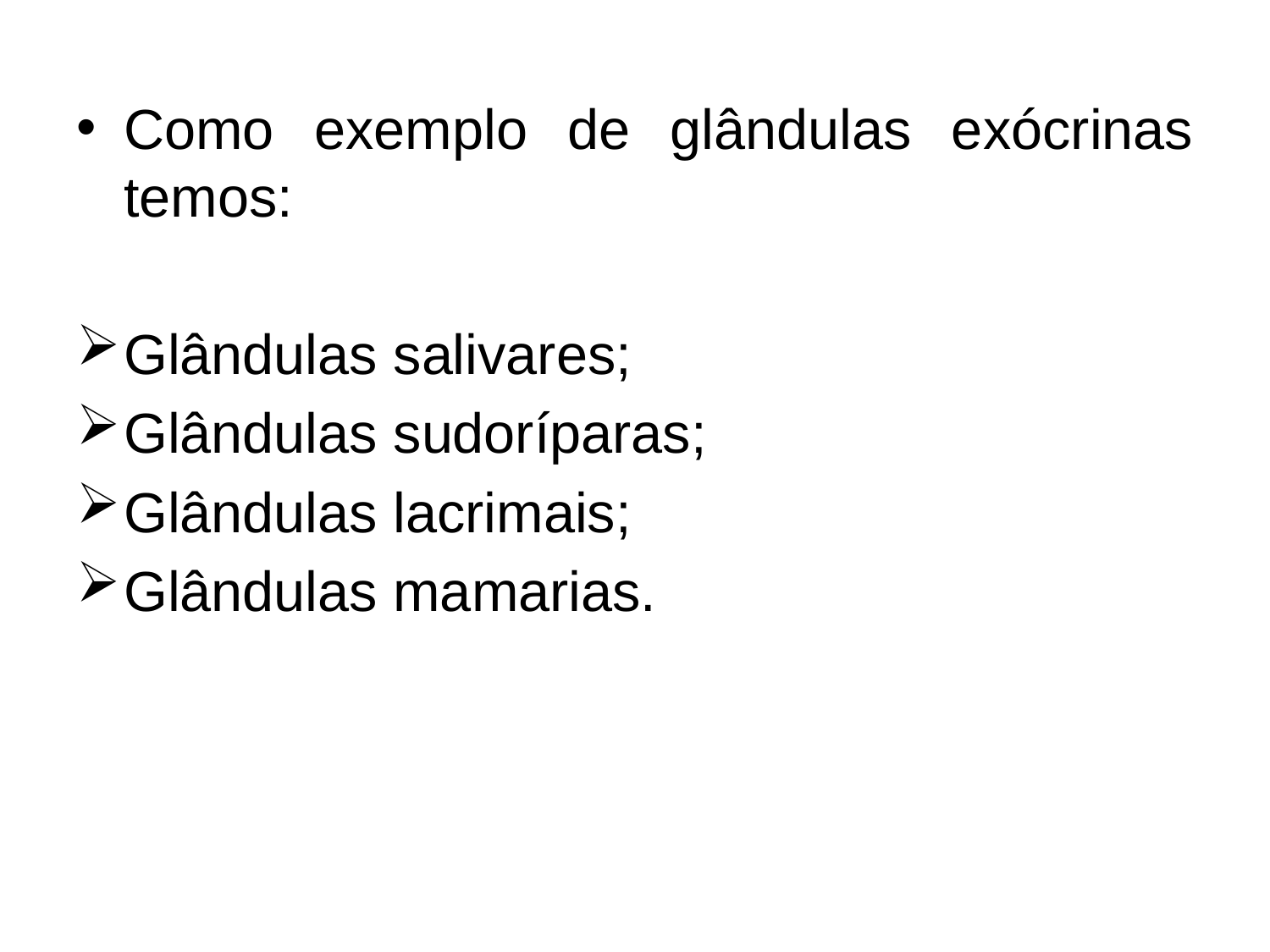

Como exemplo de glândulas exócrinas temos:

Glândulas salivares;
Glândulas sudoríparas;
Glândulas lacrimais;
Glândulas mamarias.